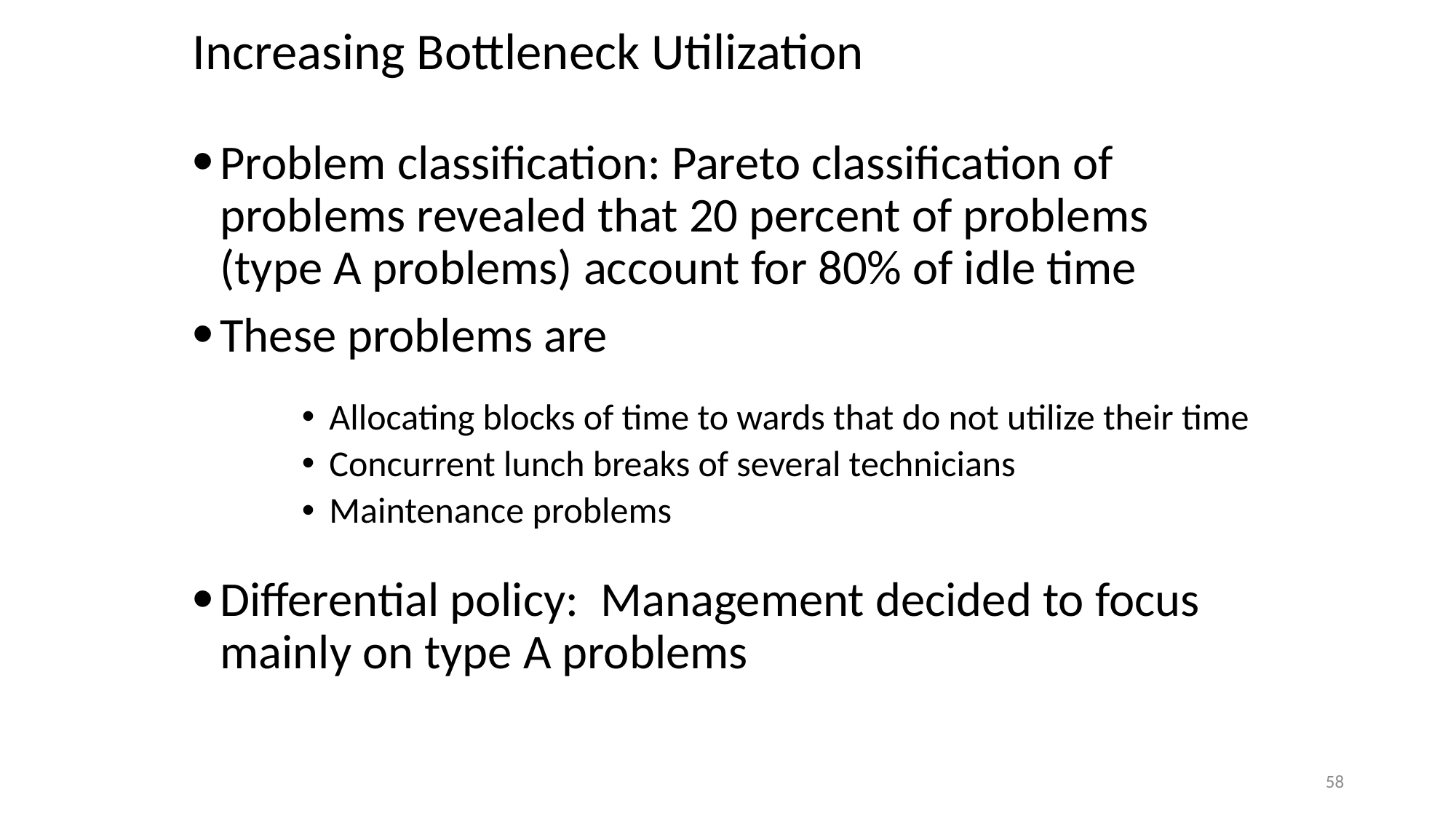

# Increasing Bottleneck Utilization
Problem classification: Pareto classification of problems revealed that 20 percent of problems (type A problems) account for 80% of idle time
These problems are

Allocating blocks of time to wards that do not utilize their time
Concurrent lunch breaks of several technicians
Maintenance problems

Differential policy:  Management decided to focus mainly on type A problems

58